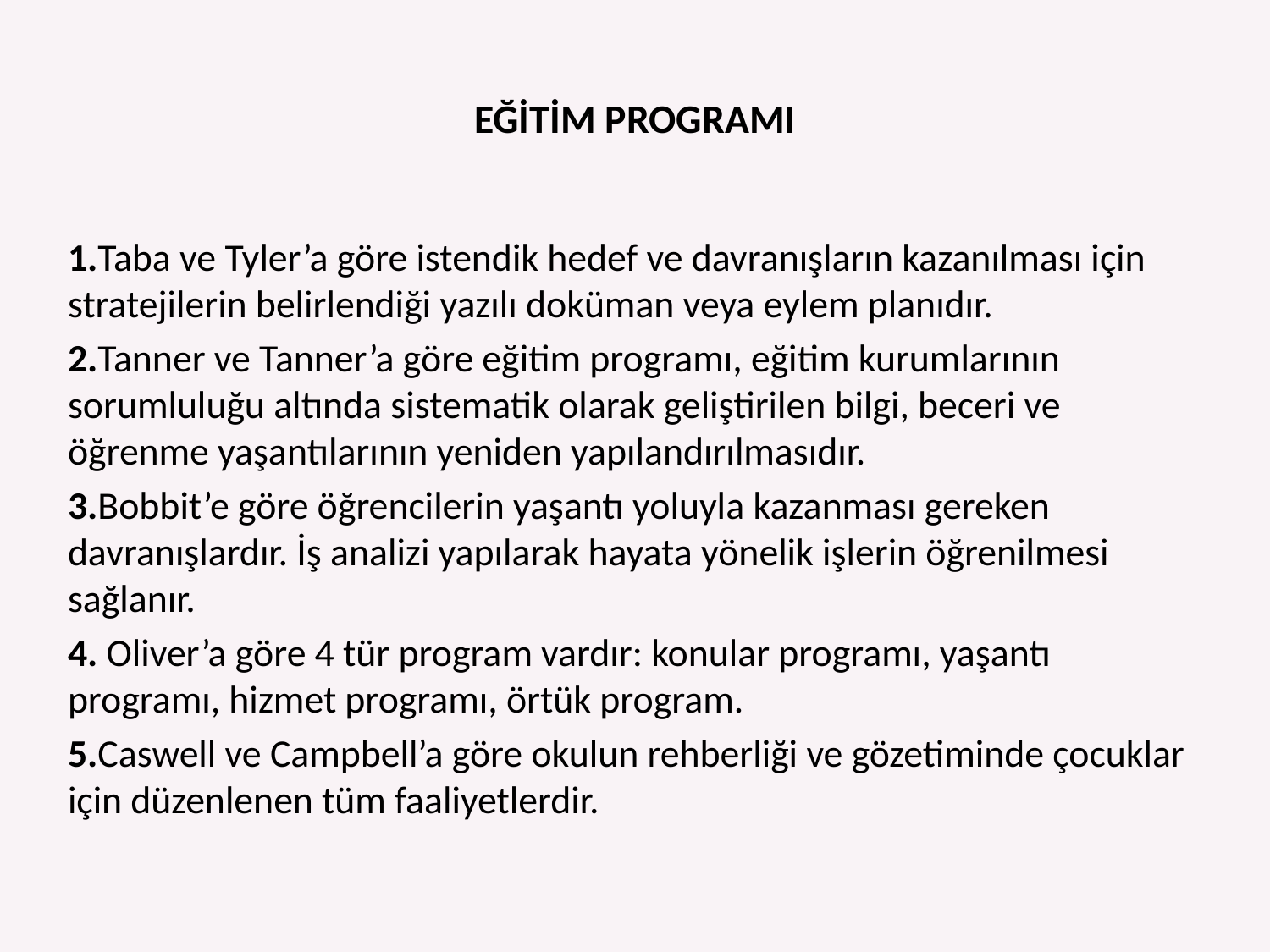

# EĞİTİM PROGRAMI
1.Taba ve Tyler’a göre istendik hedef ve davranışların kazanılması için stratejilerin belirlendiği yazılı doküman veya eylem planıdır.
2.Tanner ve Tanner’a göre eğitim programı, eğitim kurumlarının sorumluluğu altında sistematik olarak geliştirilen bilgi, beceri ve öğrenme yaşantılarının yeniden yapılandırılmasıdır.
3.Bobbit’e göre öğrencilerin yaşantı yoluyla kazanması gereken davranışlardır. İş analizi yapılarak hayata yönelik işlerin öğrenilmesi sağlanır.
4. Oliver’a göre 4 tür program vardır: konular programı, yaşantı programı, hizmet programı, örtük program.
5.Caswell ve Campbell’a göre okulun rehberliği ve gözetiminde çocuklar için düzenlenen tüm faaliyetlerdir.